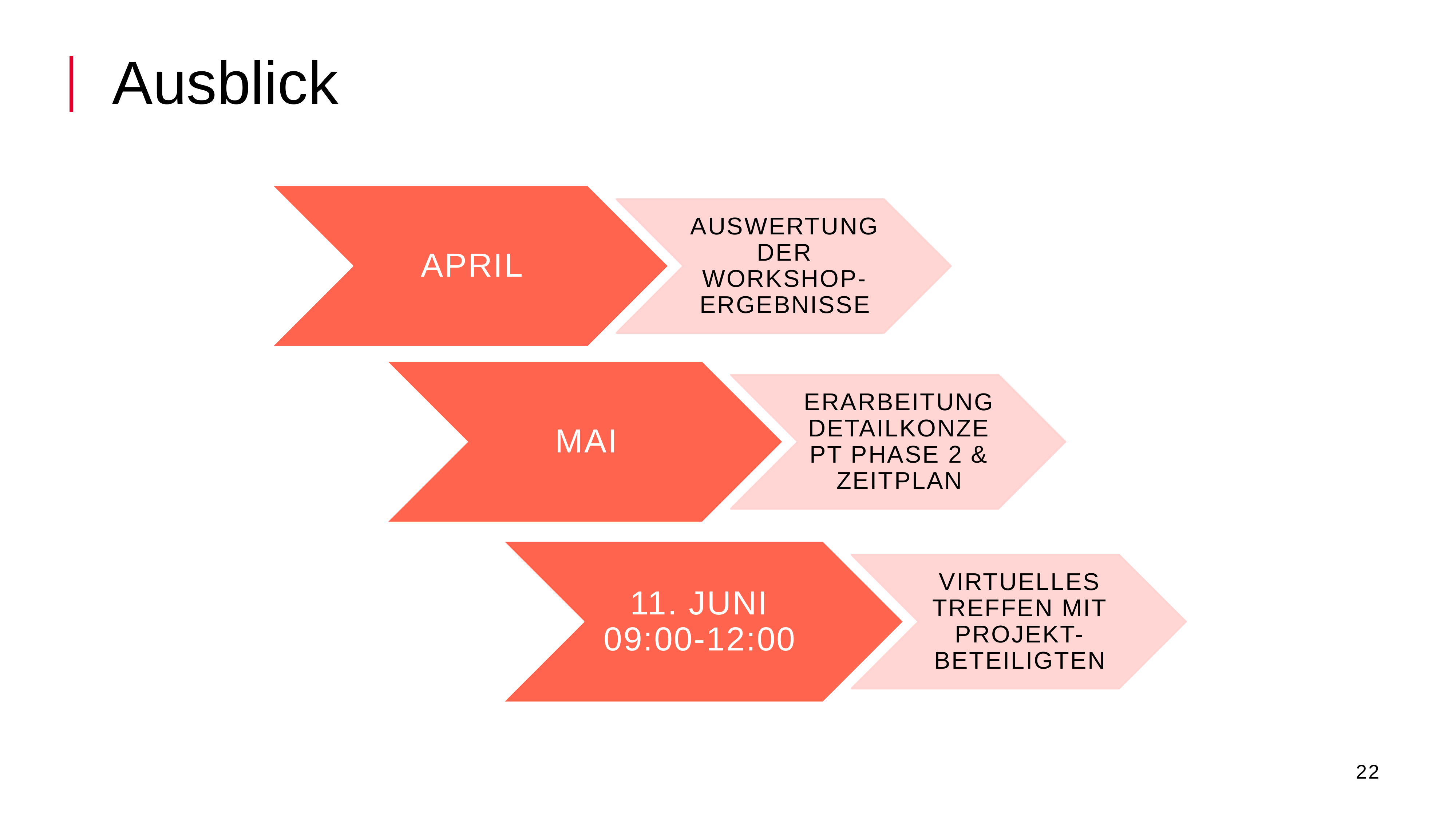

Ausblick

April
Auswertung der Workshop-Ergebnisse
Mai
Erarbeitung Detailkonzept Phase 2 & Zeitplan
11. Juni
09:00-12:00
Virtuelles Treffen mit Projekt-beteiligten
22